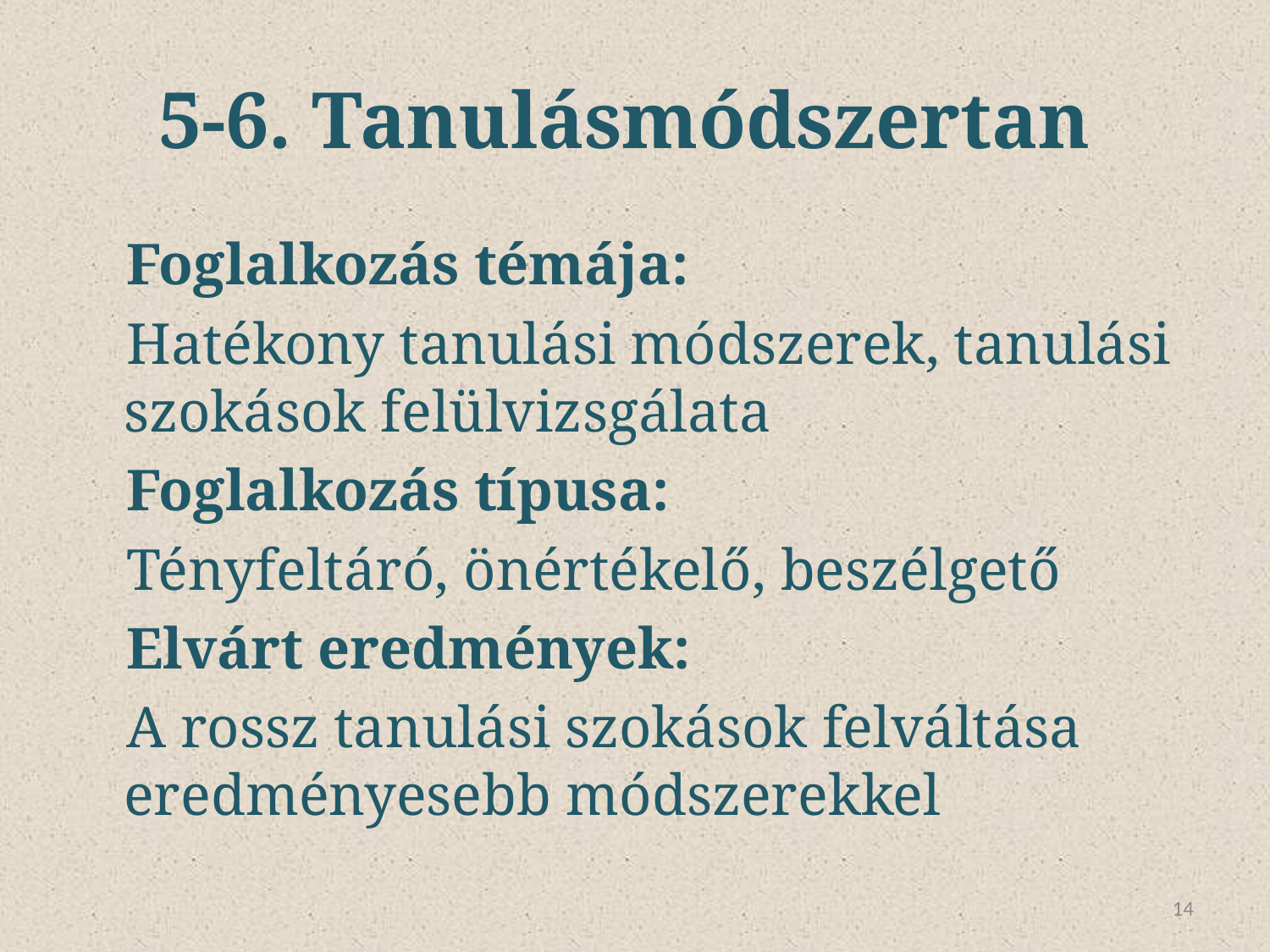

# 5-6. Tanulásmódszertan
Foglalkozás témája:
Hatékony tanulási módszerek, tanulási szokások felülvizsgálata
Foglalkozás típusa:
Tényfeltáró, önértékelő, beszélgető
Elvárt eredmények:
A rossz tanulási szokások felváltása eredményesebb módszerekkel
14